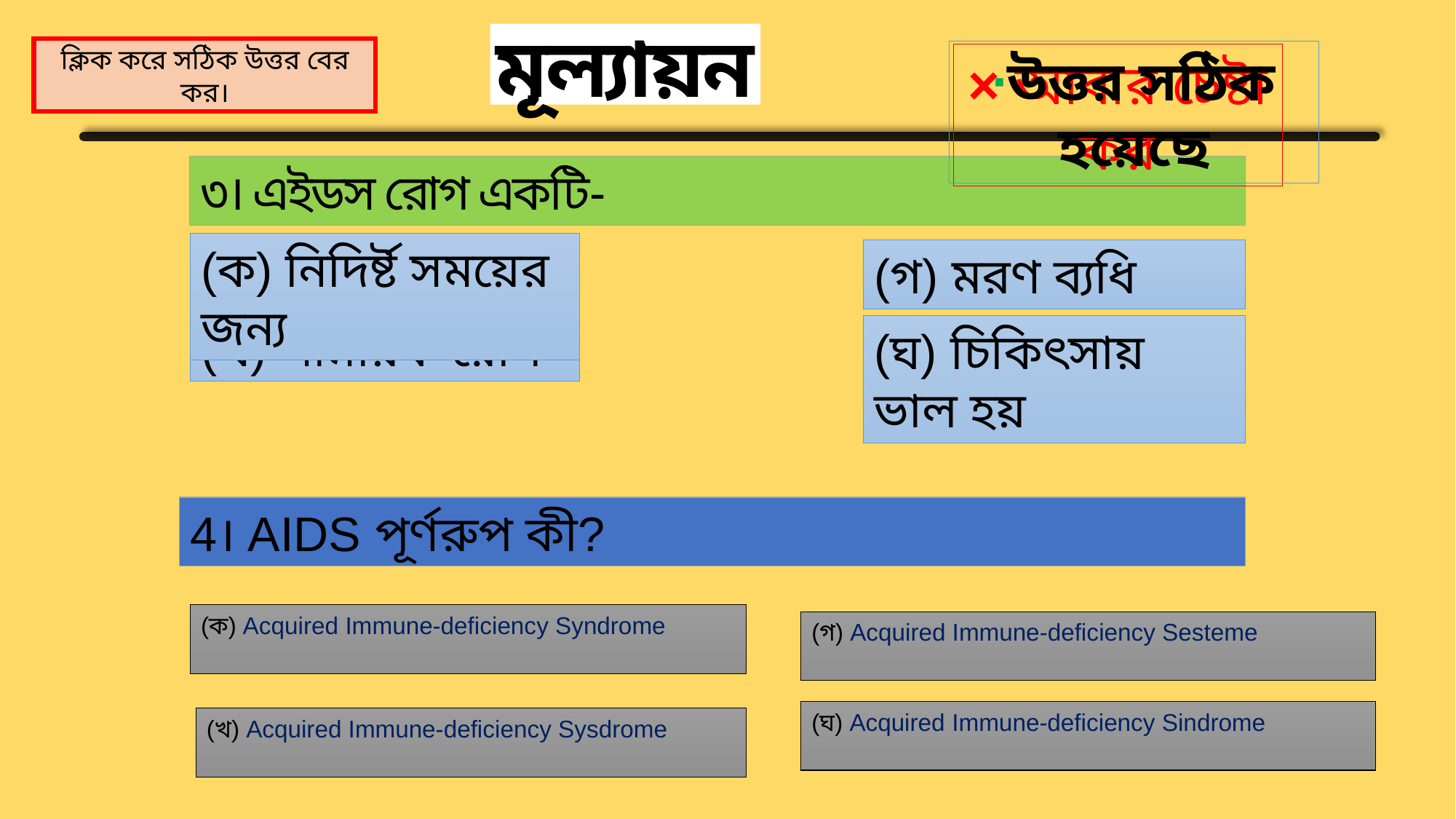

মূল্যায়ন
ক্লিক করে সঠিক উত্তর বের কর।
∙উত্তর সঠিক হয়েছে
× আবার চেষ্টা কর
৩। এইডস রোগ একটি-
(ক) নিদির্ষ্ট সময়ের জন্য
(গ) মরণ ব্যধি
(খ) সাময়িক রোগ
(ঘ) চিকিৎসায় ভাল হয়
4। AIDS পূর্ণরুপ কী?
(ক) Acquired Immune-deficiency Syndrome

(গ) Acquired Immune-deficiency Sesteme

(ঘ) Acquired Immune-deficiency Sindrome

(খ) Acquired Immune-deficiency Sysdrome